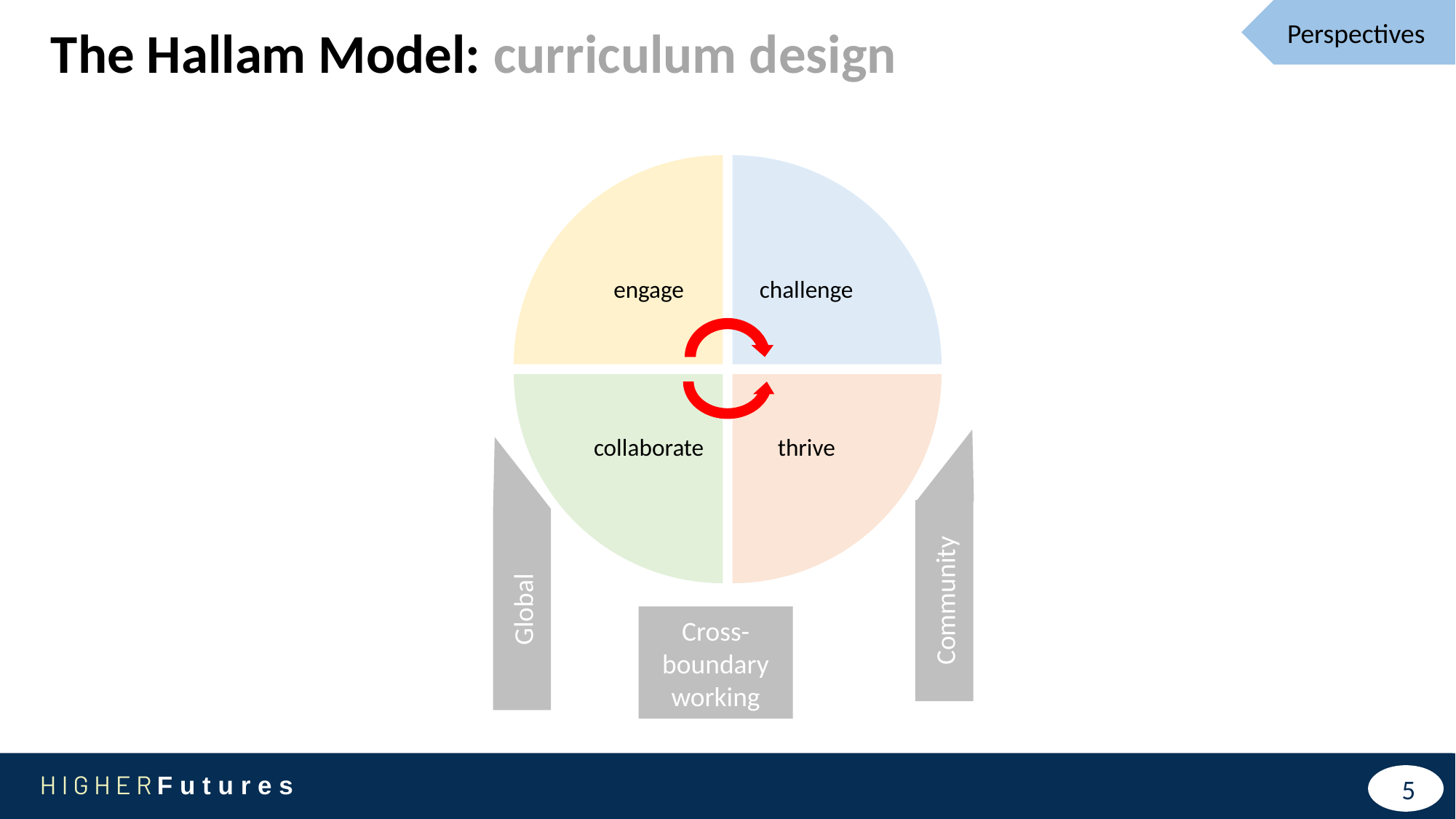

Perspectives
The Hallam Model: curriculum design
Perspectives
engage
challenge
thrive
collaborate

Community
Global
Cross-boundary working